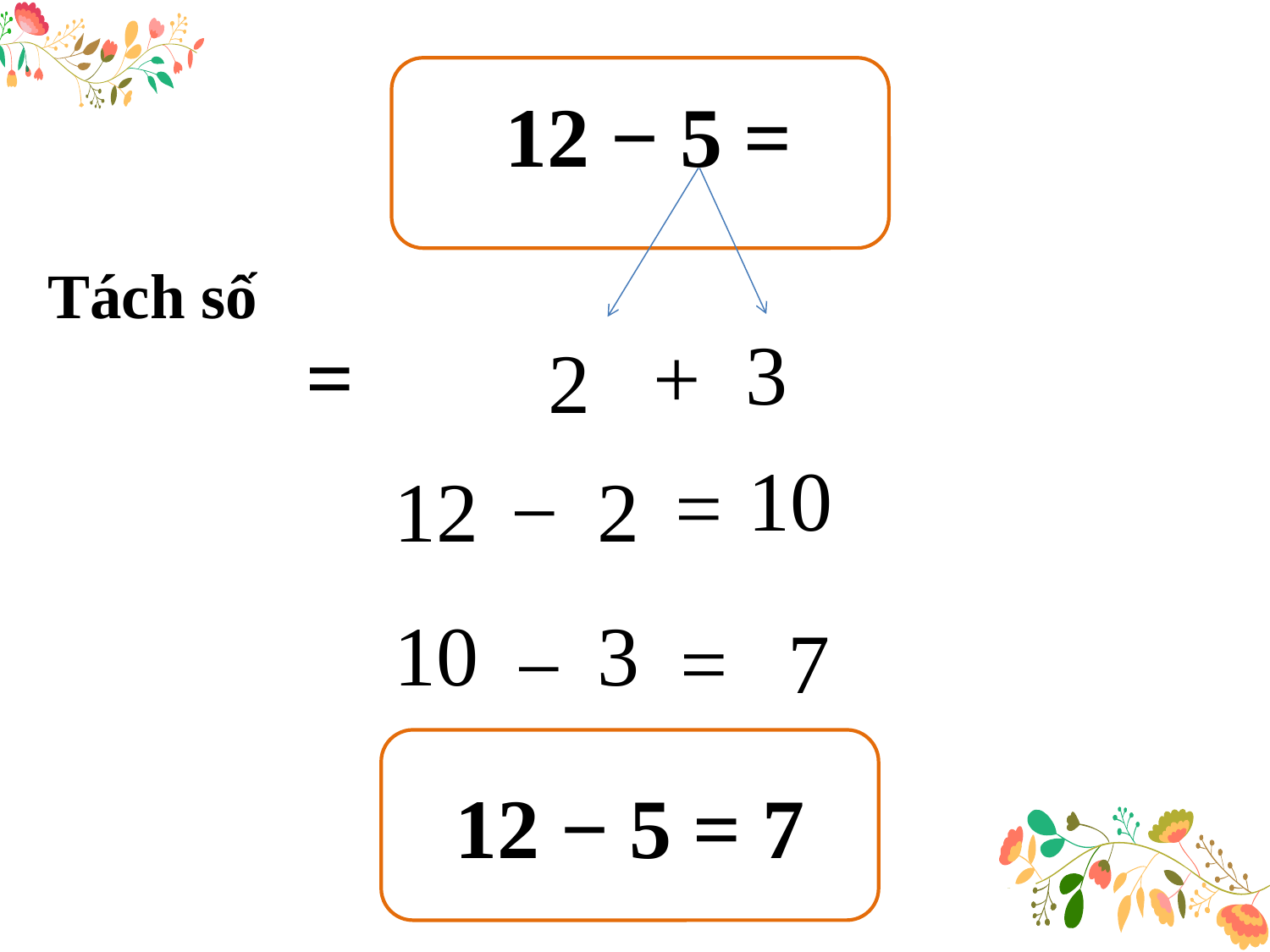

12 − 5 =

Tách số
3
=
+
2
10
=
12
−
2
10
3
=
 7
−

12 − 5 = 7